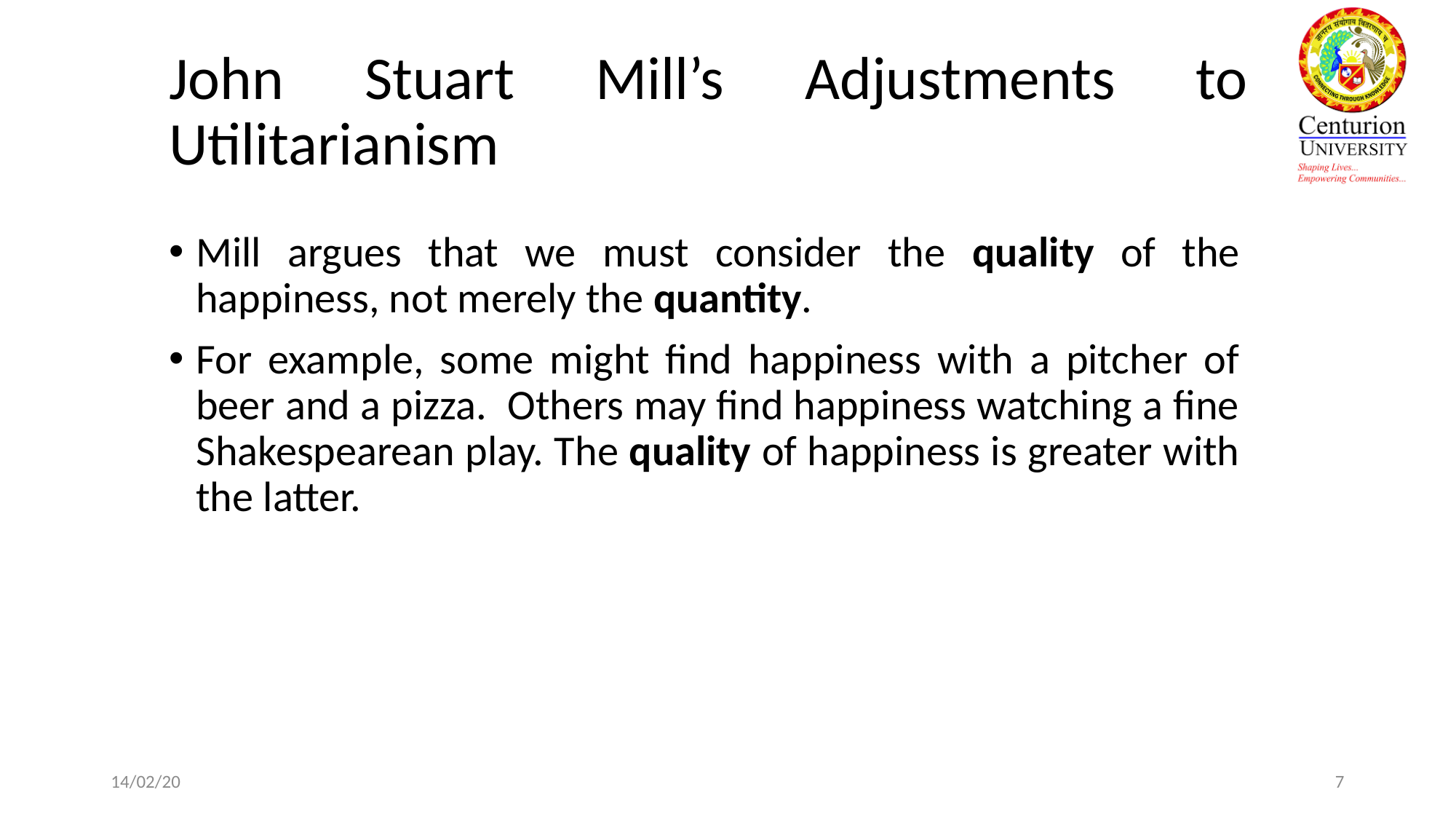

# John Stuart Mill’s Adjustments to Utilitarianism
Mill argues that we must consider the quality of the happiness, not merely the quantity.
For example, some might find happiness with a pitcher of beer and a pizza.  Others may find happiness watching a fine Shakespearean play. The quality of happiness is greater with the latter.
14/02/20
7